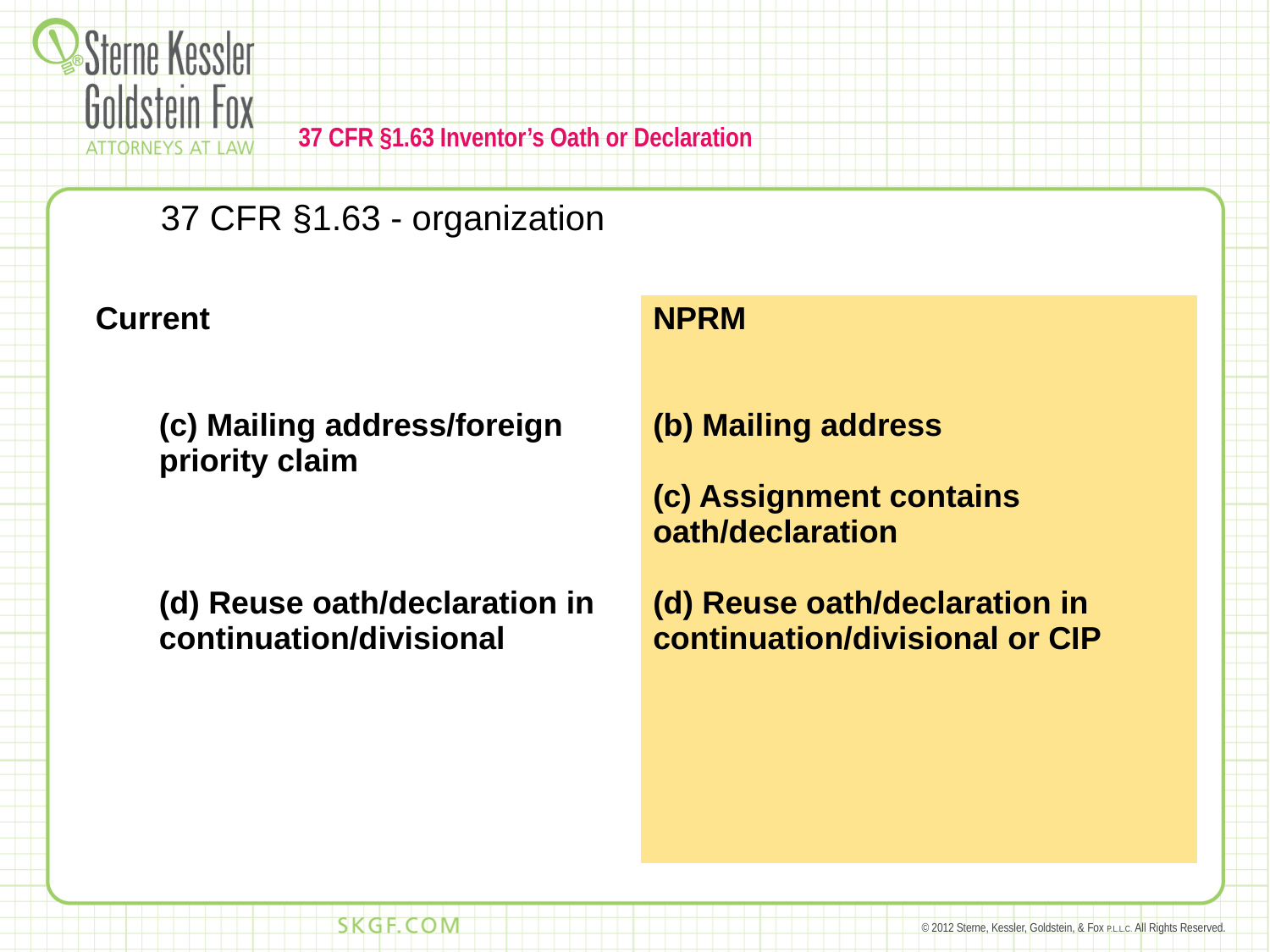

# 37 CFR §1.63 Inventor’s Oath or Declaration
37 CFR §1.63 - organization

| Current (c) Mailing address/foreign priority claim (d) Reuse oath/declaration in continuation/divisional | NPRM (b) Mailing address (c) Assignment contains oath/declaration (d) Reuse oath/declaration in continuation/divisional or CIP |
| --- | --- |